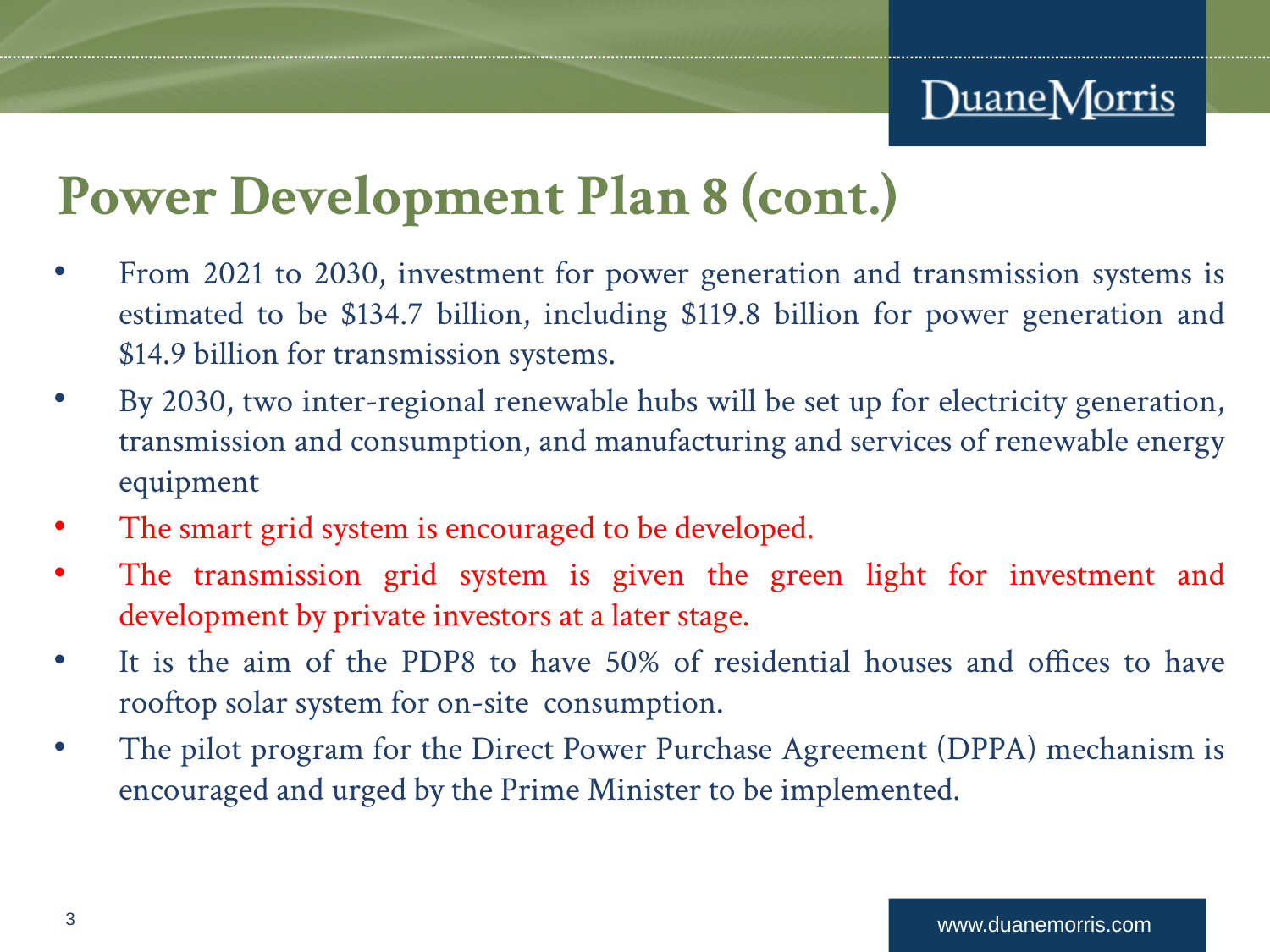

# Power Development Plan 8 (cont.)
From 2021 to 2030, investment for power generation and transmission systems is estimated to be $134.7 billion, including $119.8 billion for power generation and $14.9 billion for transmission systems.
By 2030, two inter-regional renewable hubs will be set up for electricity generation, transmission and consumption, and manufacturing and services of renewable energy equipment
The smart grid system is encouraged to be developed.
The transmission grid system is given the green light for investment and development by private investors at a later stage.
It is the aim of the PDP8 to have 50% of residential houses and offices to have rooftop solar system for on-site  consumption.
The pilot program for the Direct Power Purchase Agreement (DPPA) mechanism is encouraged and urged by the Prime Minister to be implemented.

3